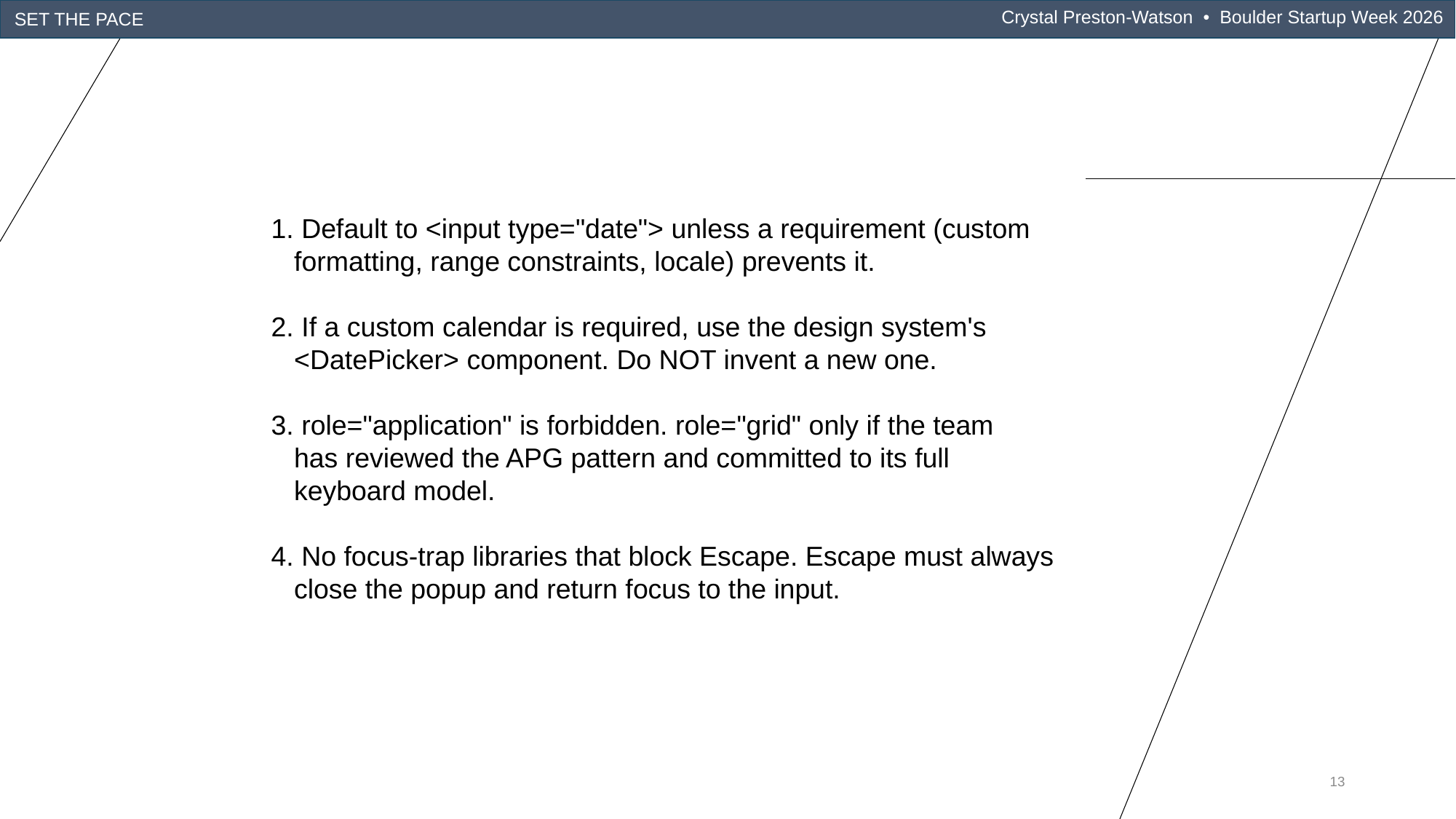

Crystal Preston-Watson  •  Boulder Startup Week 2026
SET THE PACE
1. Default to <input type="date"> unless a requirement (custom
   formatting, range constraints, locale) prevents it.

2. If a custom calendar is required, use the design system's
   <DatePicker> component. Do NOT invent a new one.

3. role="application" is forbidden. role="grid" only if the team
   has reviewed the APG pattern and committed to its full
   keyboard model.

4. No focus-trap libraries that block Escape. Escape must always
   close the popup and return focus to the input.
13